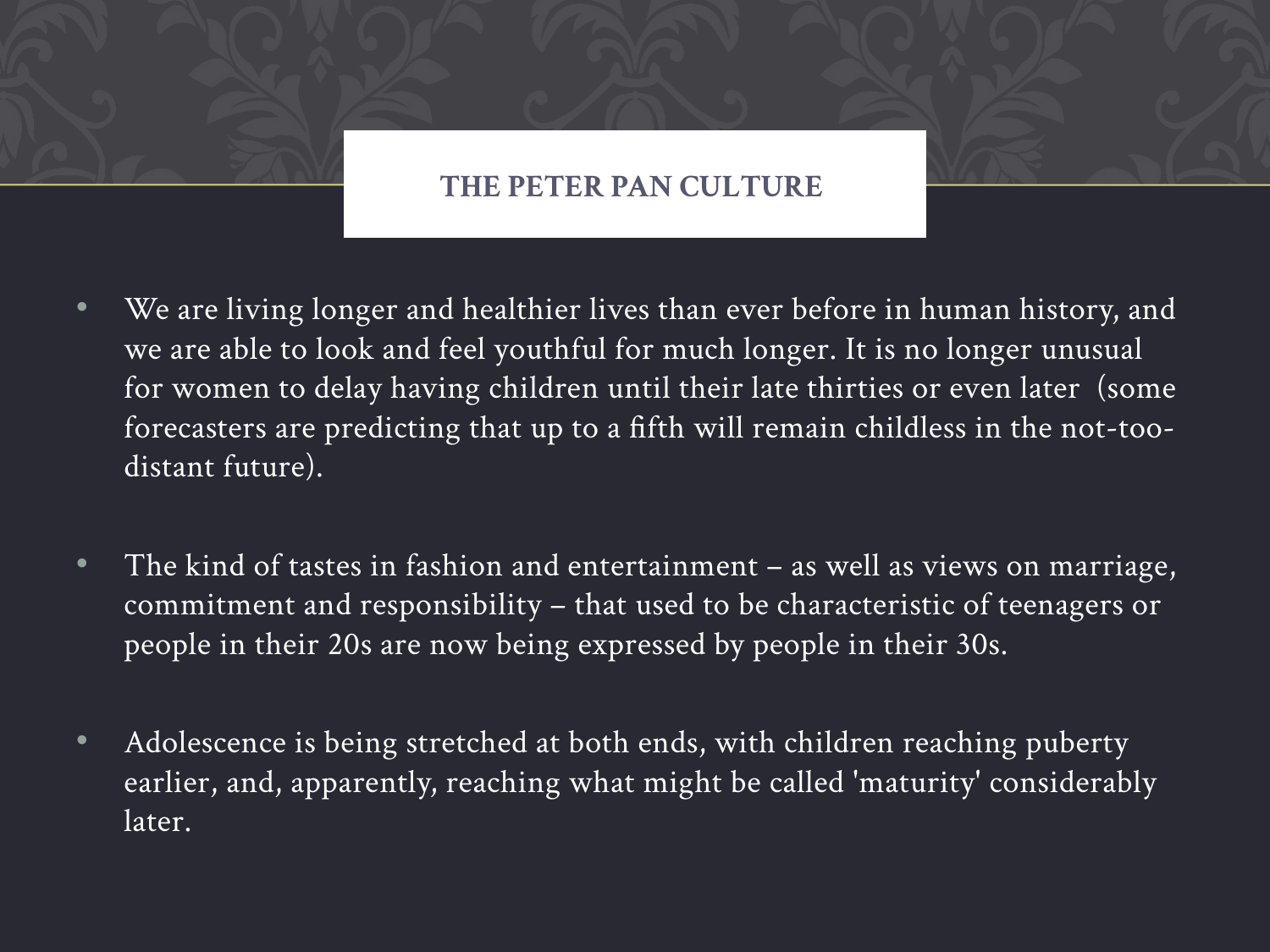

# The peter pan culture
We are living longer and healthier lives than ever before in human history, and we are able to look and feel youthful for much longer. It is no longer unusual for women to delay having children until their late thirties or even later  (some forecasters are predicting that up to a fifth will remain childless in the not-too-distant future).

The kind of tastes in fashion and entertainment – as well as views on marriage, commitment and responsibility – that used to be characteristic of teenagers or people in their 20s are now being expressed by people in their 30s.

Adolescence is being stretched at both ends, with children reaching puberty earlier, and, apparently, reaching what might be called 'maturity' considerably later.